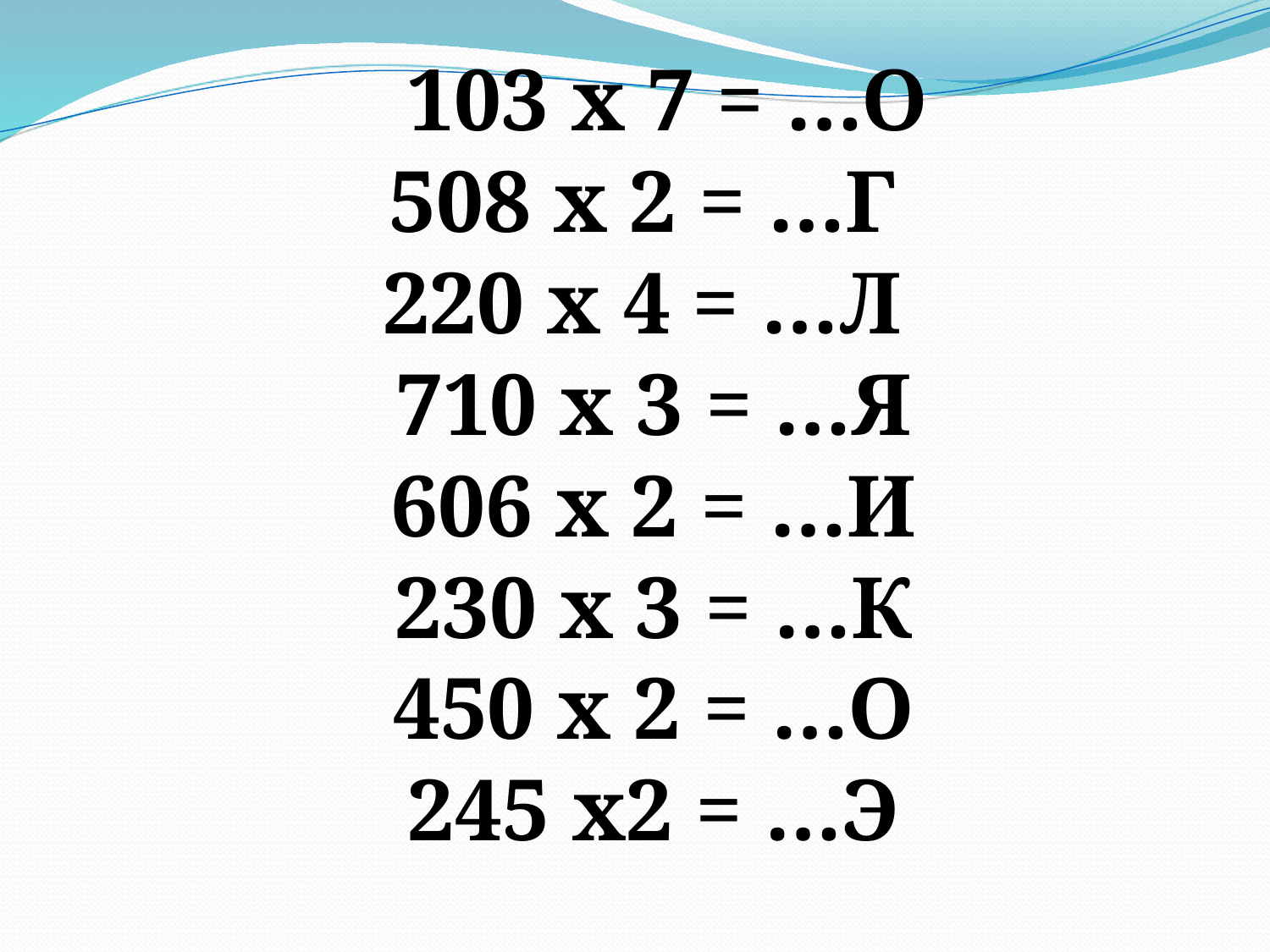

103 х 7 = …О
508 х 2 = …Г
220 х 4 = …Л
710 х 3 = …Я
606 х 2 = …И
230 х 3 = …К
450 х 2 = …О
245 х2 = …Э
#